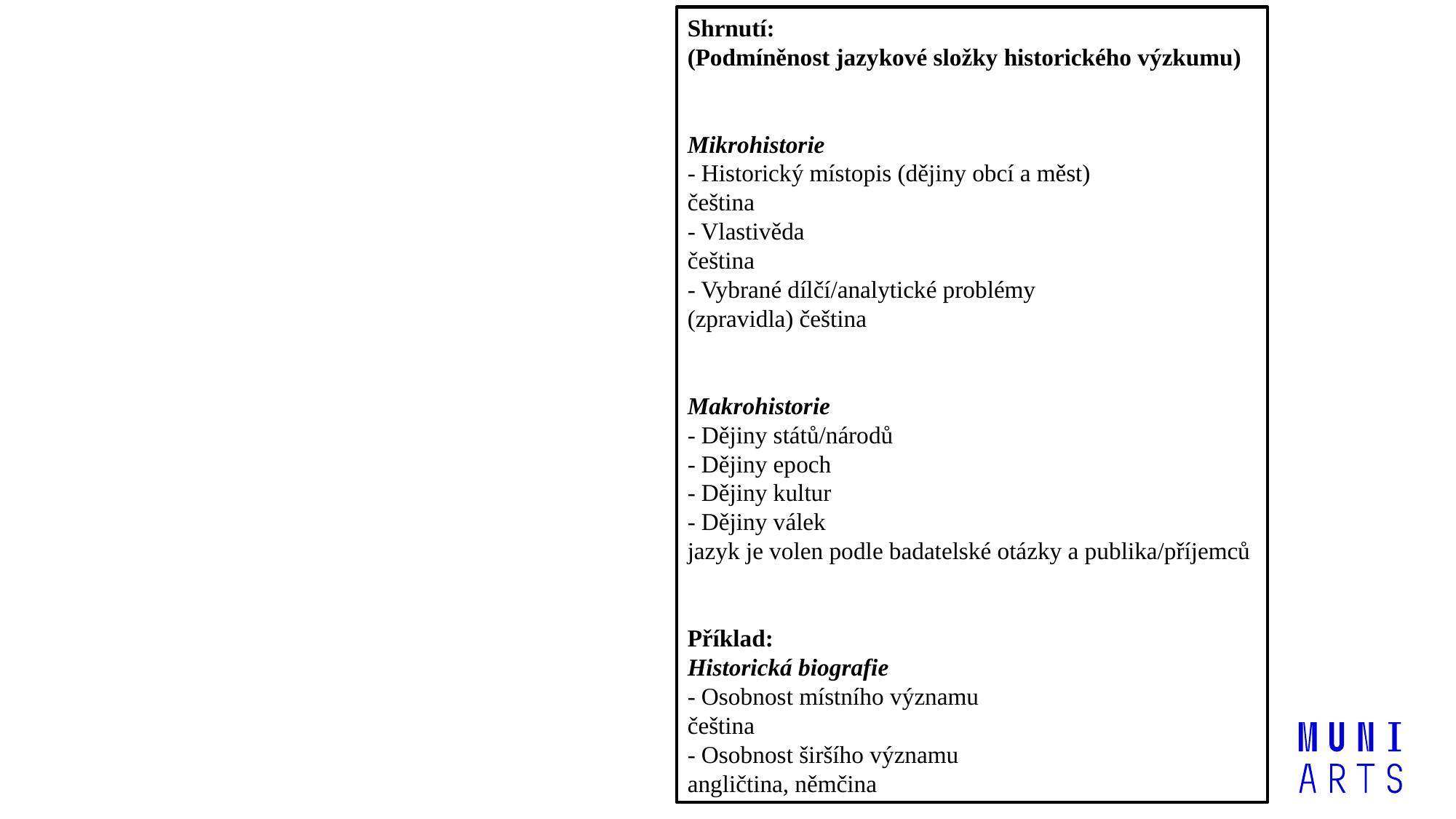

Shrnutí:
(Podmíněnost jazykové složky historického výzkumu)

Mikrohistorie
- Historický místopis (dějiny obcí a měst)
čeština
- Vlastivěda
čeština
- Vybrané dílčí/analytické problémy
(zpravidla) čeština

Makrohistorie
- Dějiny států/národů
- Dějiny epoch
- Dějiny kultur
- Dějiny válek
jazyk je volen podle badatelské otázky a publika/příjemců

Příklad:
Historická biografie
- Osobnost místního významu
čeština
- Osobnost širšího významu
angličtina, němčina